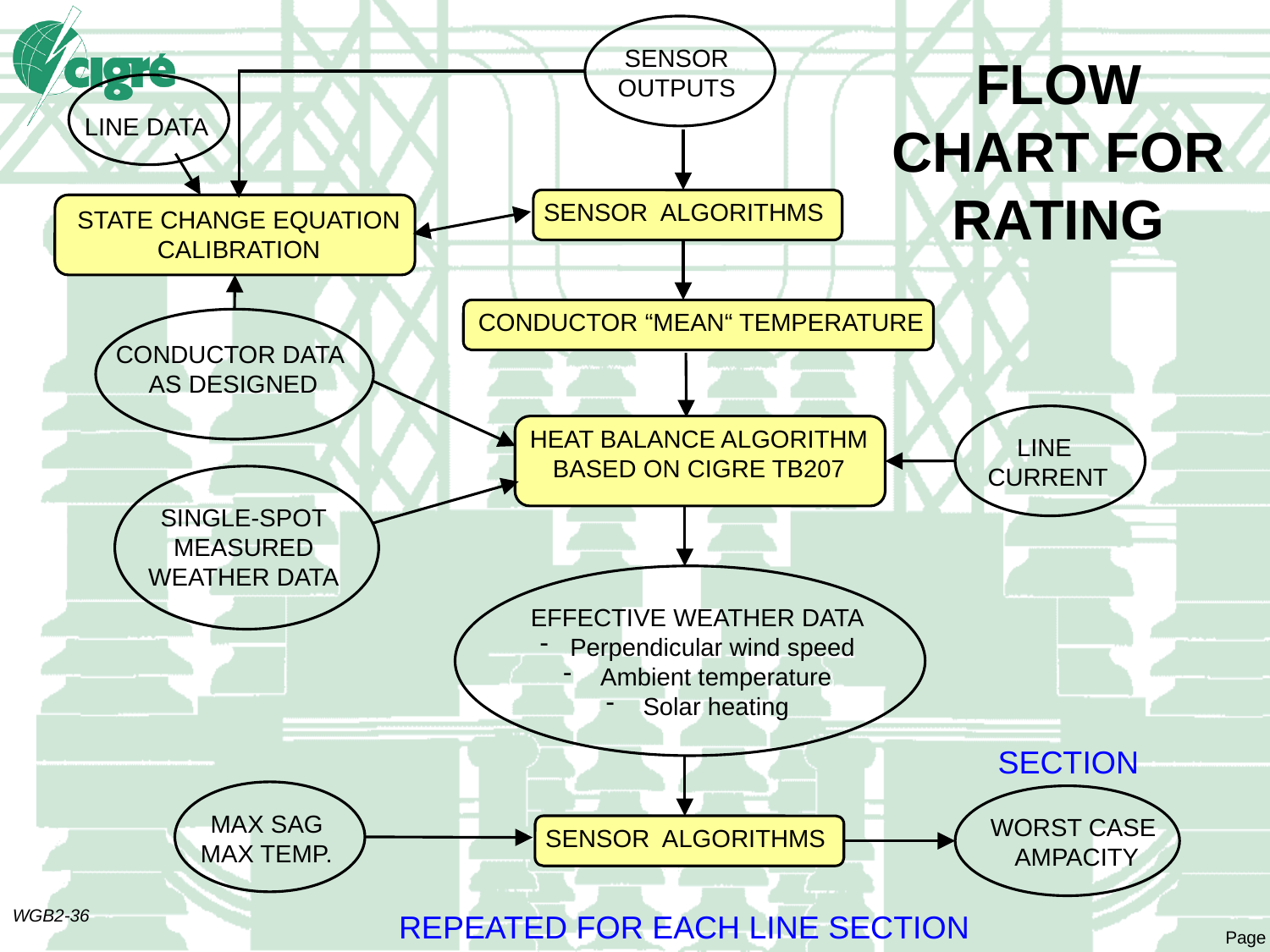

SENSOR
OUTPUTS
FLOW CHART FOR RATING

LINE DATA

SENSOR  ALGORITHMS

STATE CHANGE EQUATION
CALIBRATION

CONDUCTOR “MEAN“ TEMPERATURE

CONDUCTOR DATA
AS DESIGNED

LINE
CURRENT

HEAT BALANCE ALGORITHM
BASED ON CIGRE TB207

SINGLE-SPOT
MEASURED
WEATHER DATA

EFFECTIVE WEATHER DATA
Perpendicular wind speed
 Ambient temperature
 Solar heating
SECTION

MAX SAG
MAX TEMP.

WORST CASE
AMPACITY

SENSOR  ALGORITHMS
REPEATED FOR EACH LINE SECTION